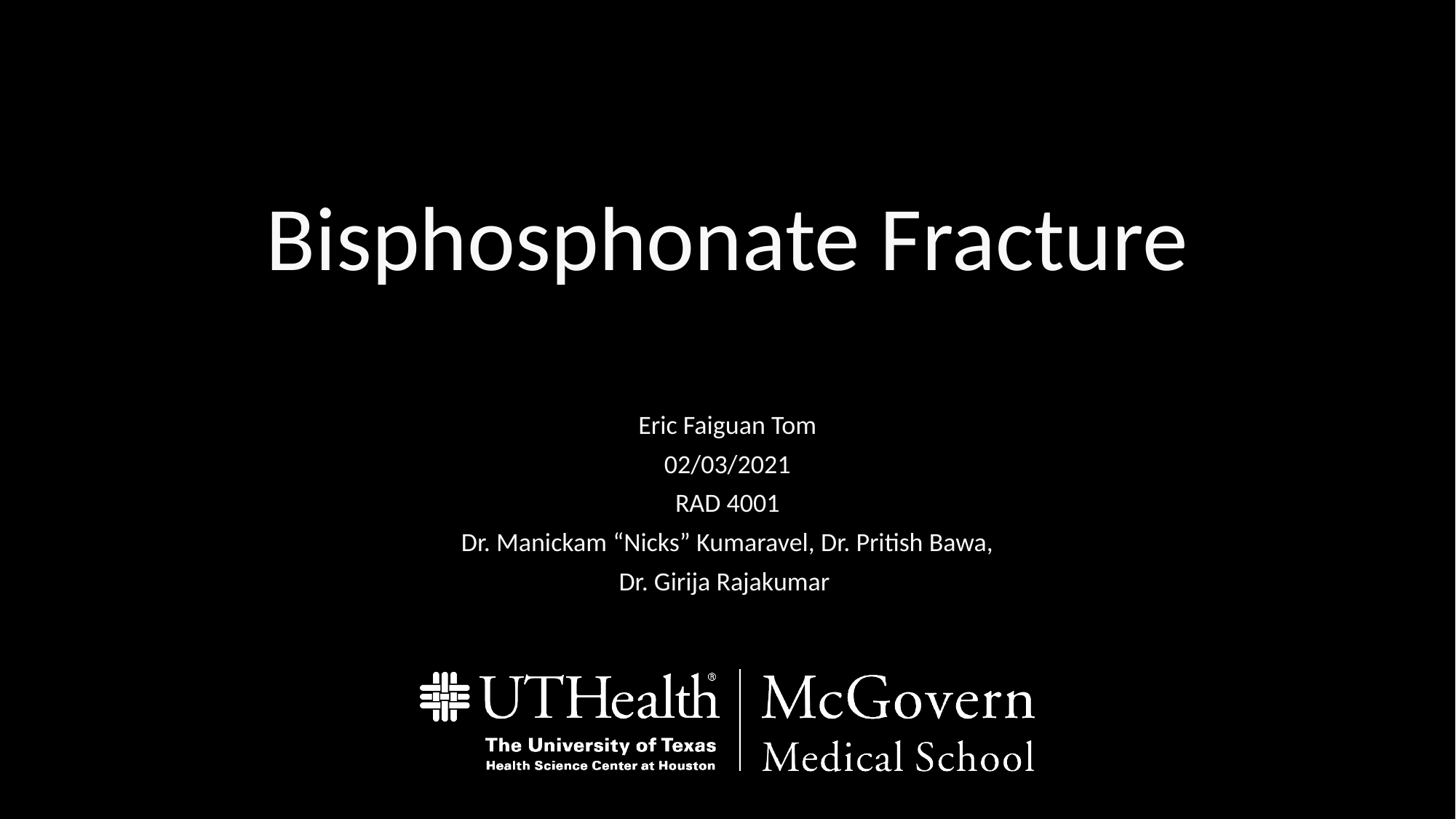

# Bisphosphonate Fracture
Eric Faiguan Tom
02/03/2021
RAD 4001
 Dr. Manickam “Nicks” Kumaravel, Dr. Pritish Bawa,
Dr. Girija Rajakumar